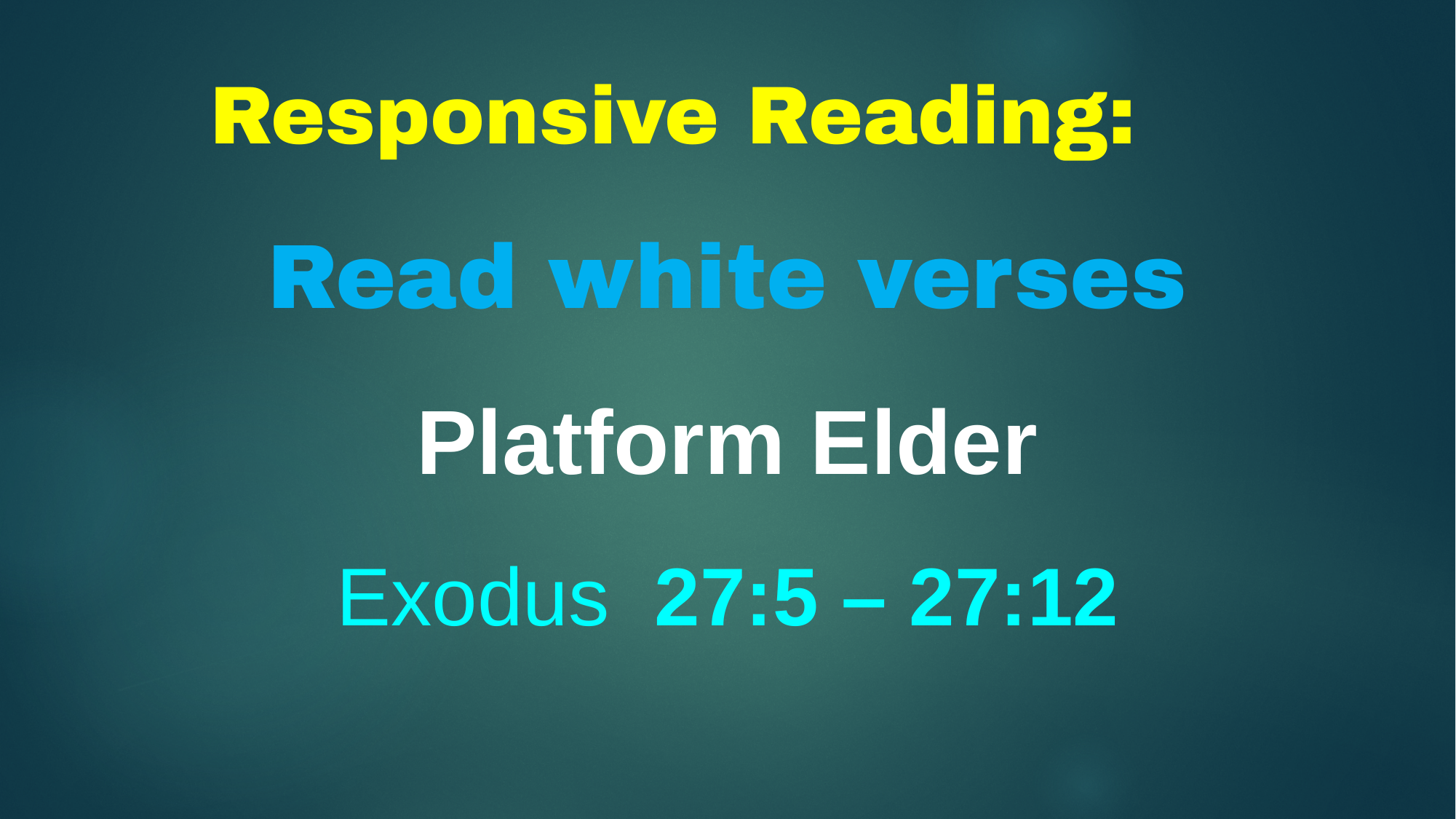

Responsive Reading:
Read white verses
Platform Elder
Exodus  27:5 – 27:12